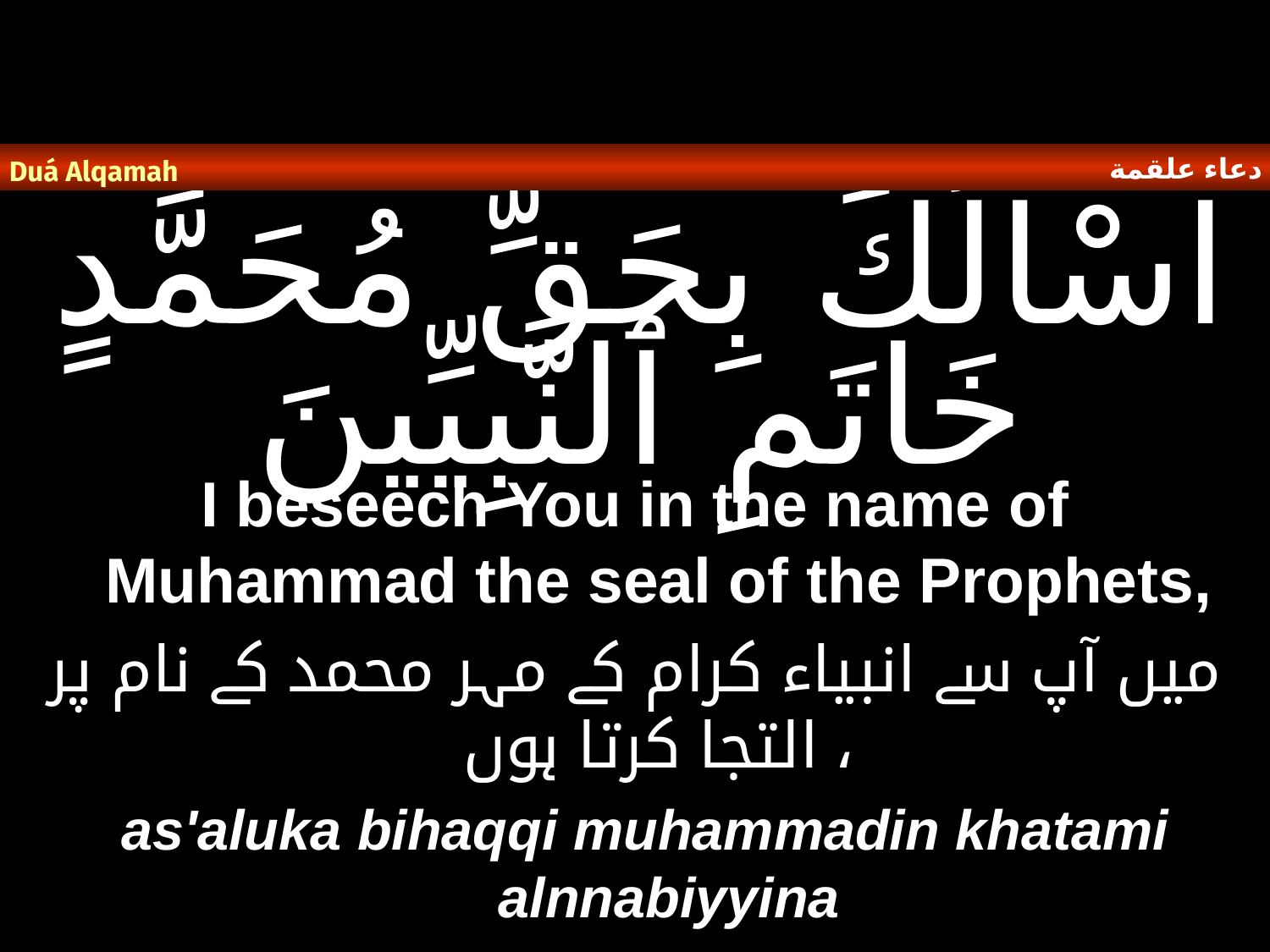

دعاء علقمة
Duá Alqamah
# اسْالُكَ بِحَقِّ مُحَمَّدٍ خَاتَمِ ٱلنَّبِيِّينَ
I beseech You in the name of Muhammad the seal of the Prophets,
میں آپ سے انبیاء کرام کے مہر محمد کے نام پر التجا کرتا ہوں ،

as'aluka bihaqqi muhammadin khatami alnnabiyyina